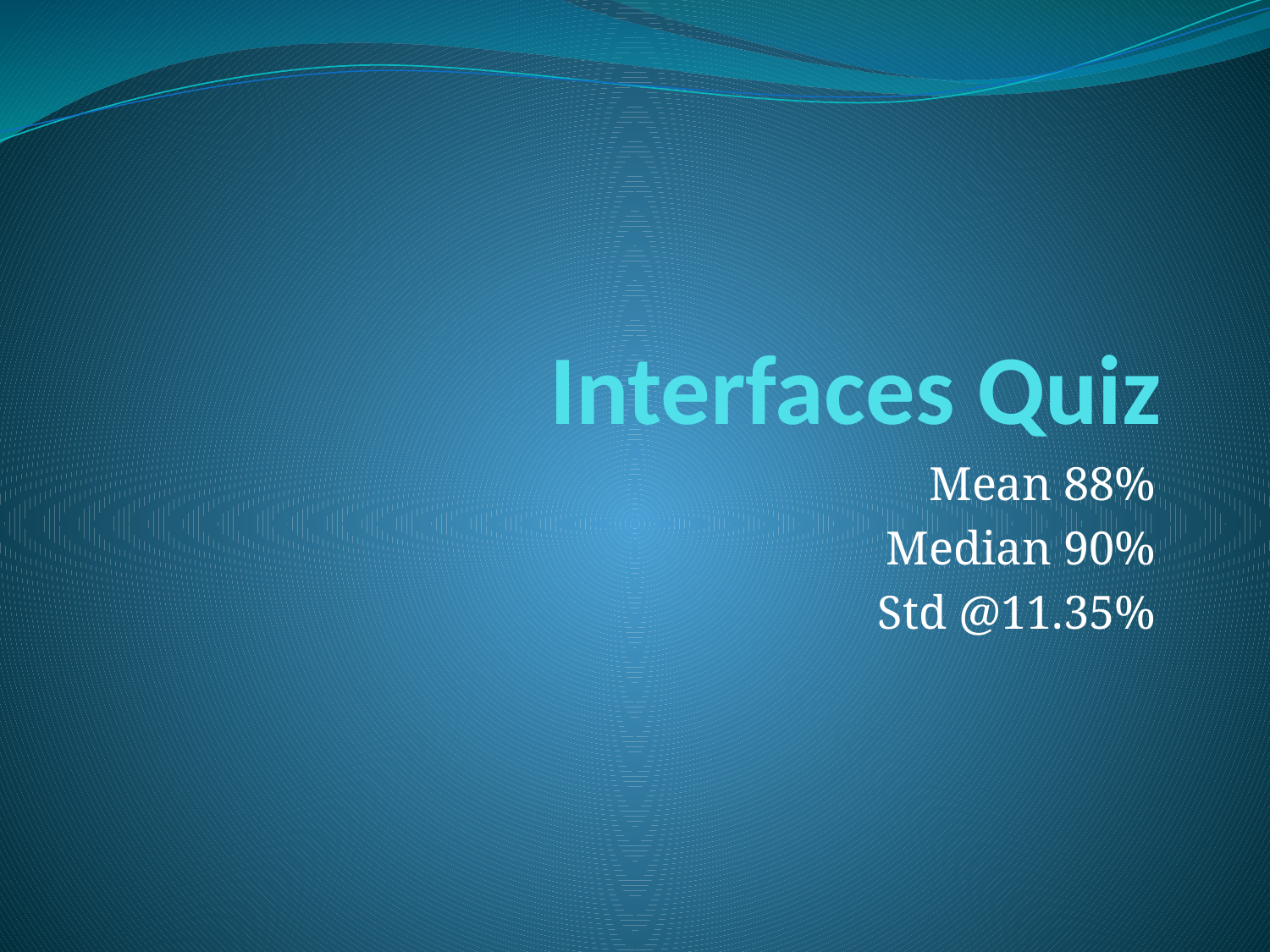

# Interfaces Quiz
Mean 88%
Median 90%
Std @11.35%